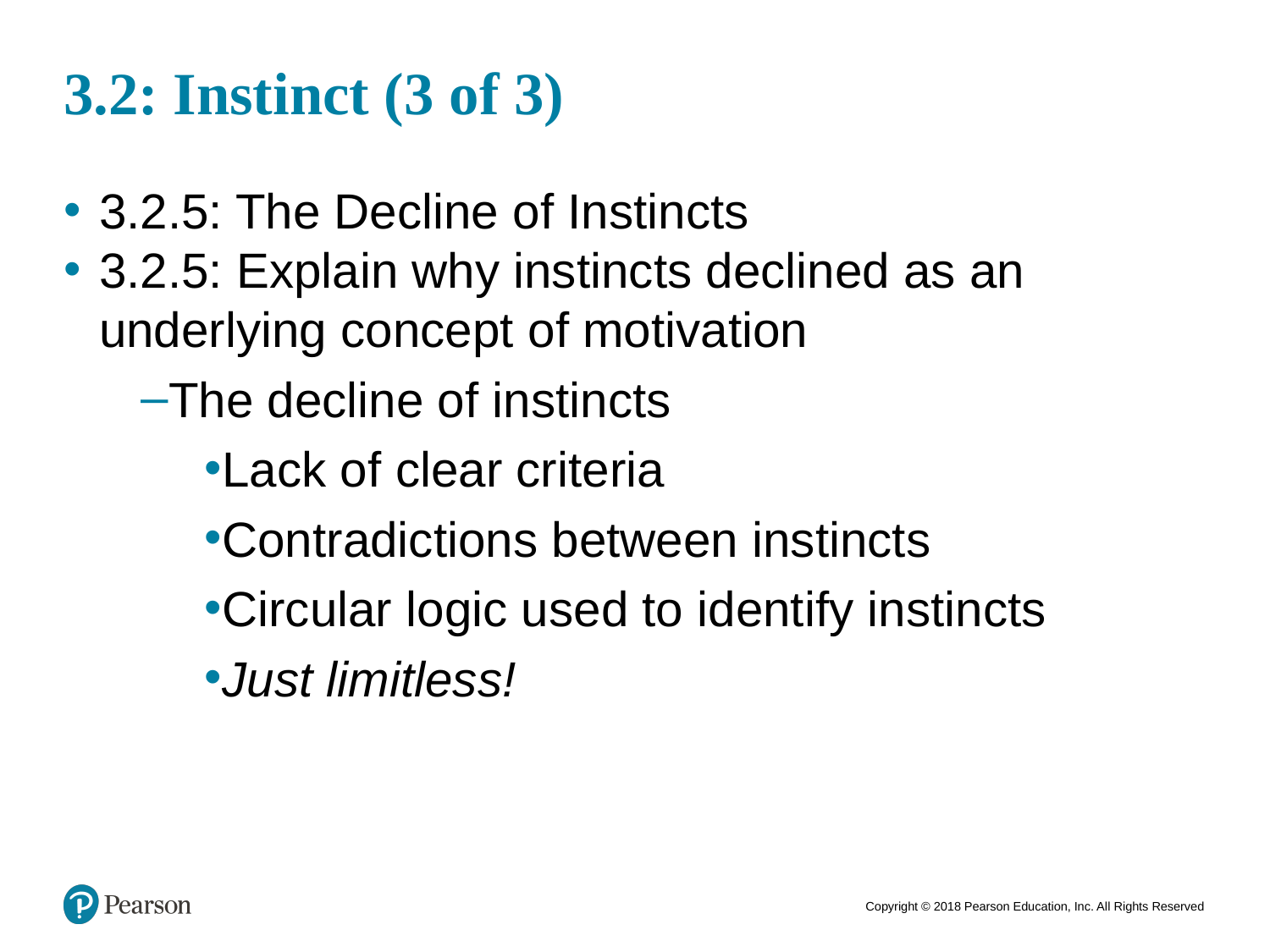

# 3.2: Instinct (3 of 3)
3.2.5: The Decline of Instincts
3.2.5: Explain why instincts declined as an underlying concept of motivation
The decline of instincts
Lack of clear criteria
Contradictions between instincts
Circular logic used to identify instincts
Just limitless!